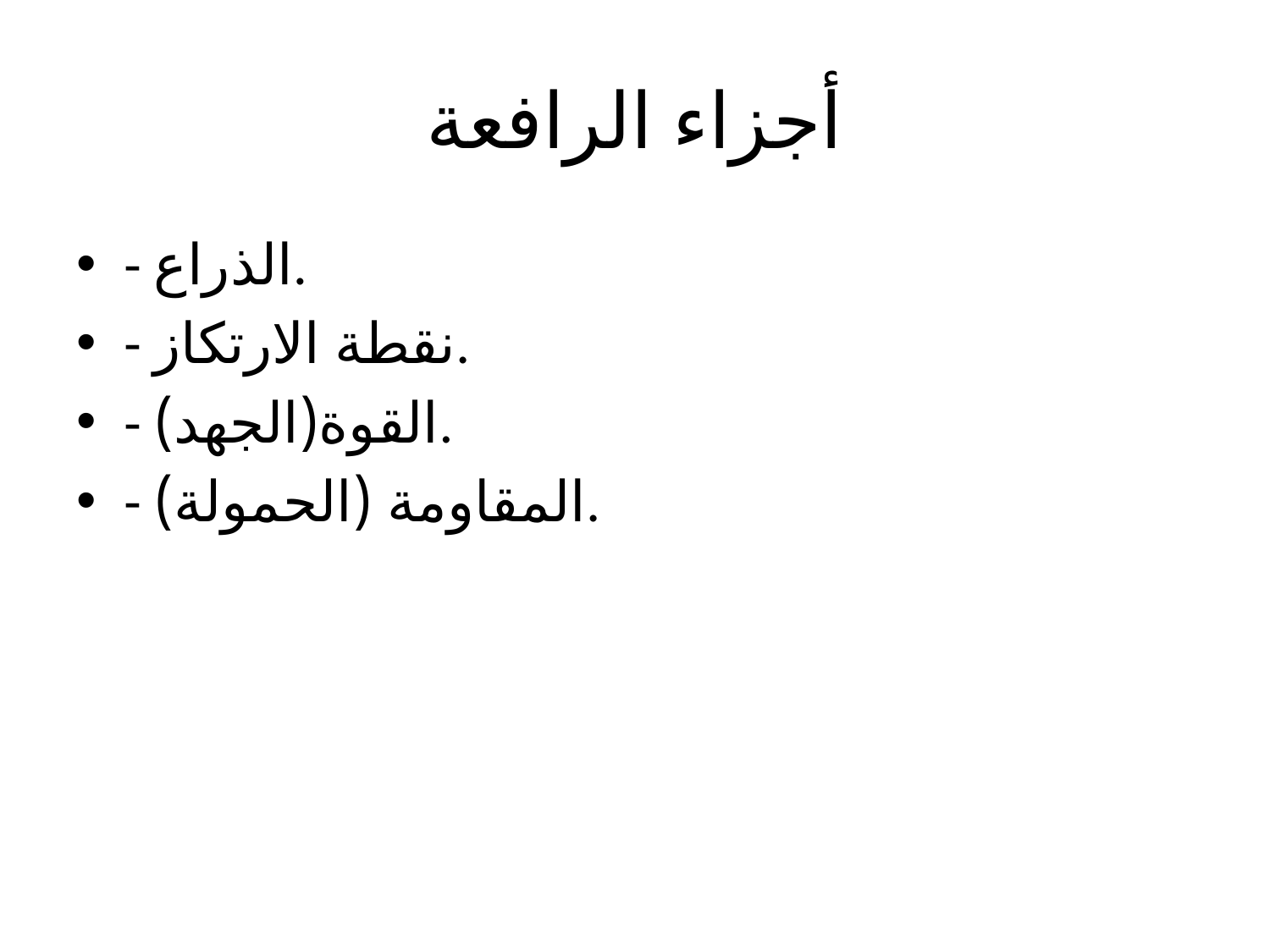

# أجزاء الرافعة
- الذراع.
- نقطة الارتكاز.
- القوة(الجهد).
- المقاومة (الحمولة).